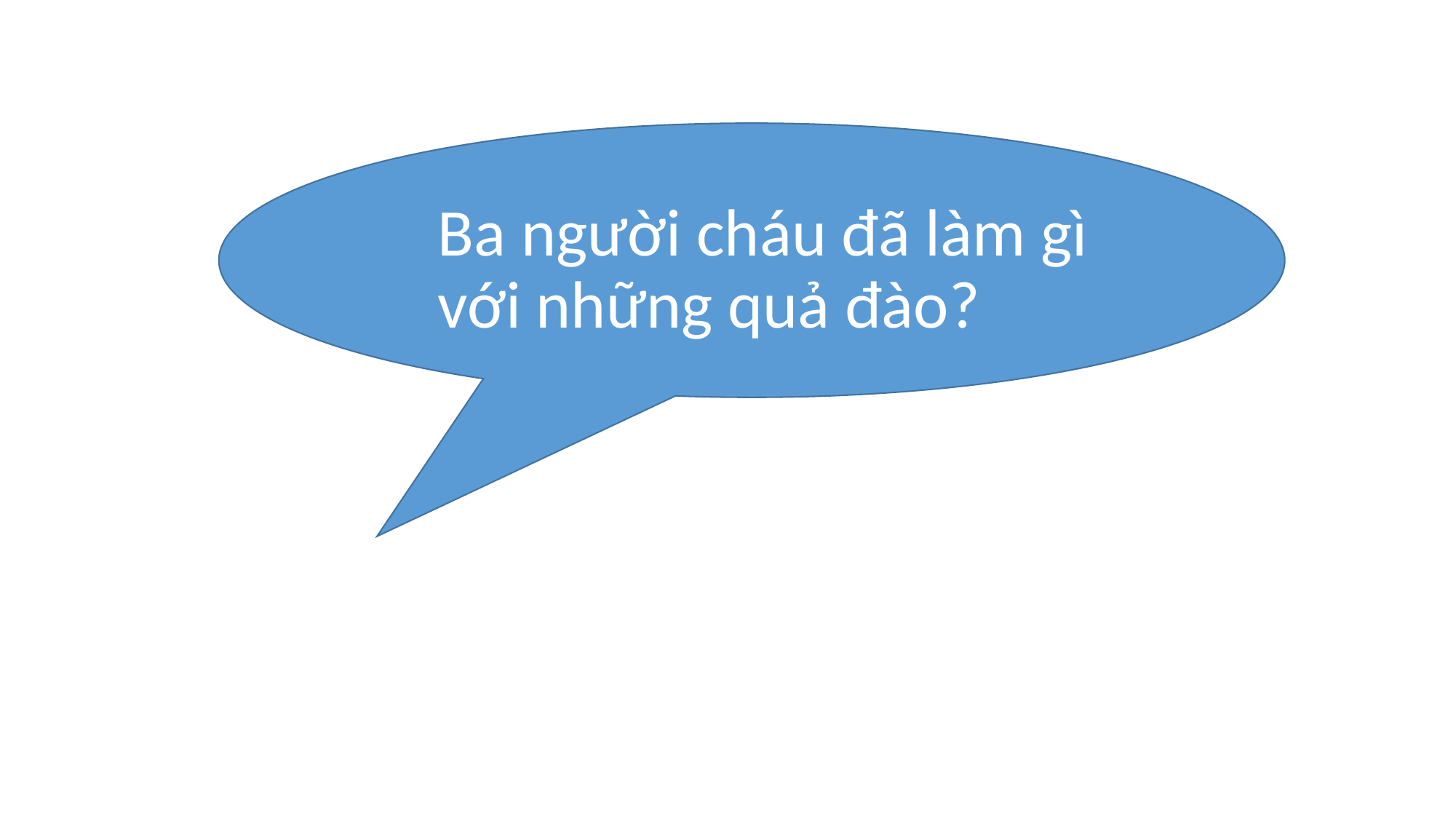

# Ba người cháu đã làm gì với những quả đào?